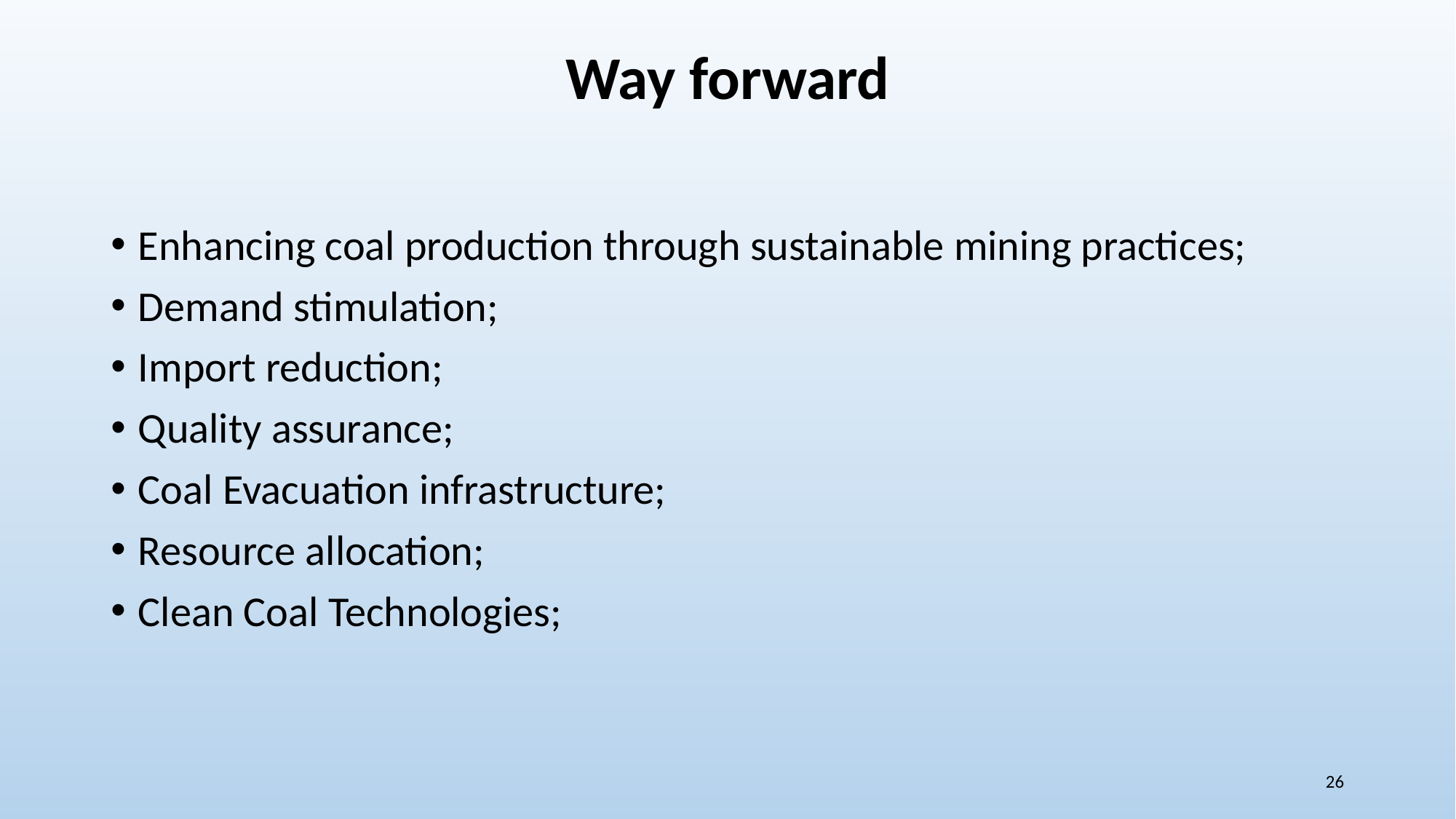

# Way forward
Enhancing coal production through sustainable mining practices;
Demand stimulation;
Import reduction;
Quality assurance;
Coal Evacuation infrastructure;
Resource allocation;
Clean Coal Technologies;

26